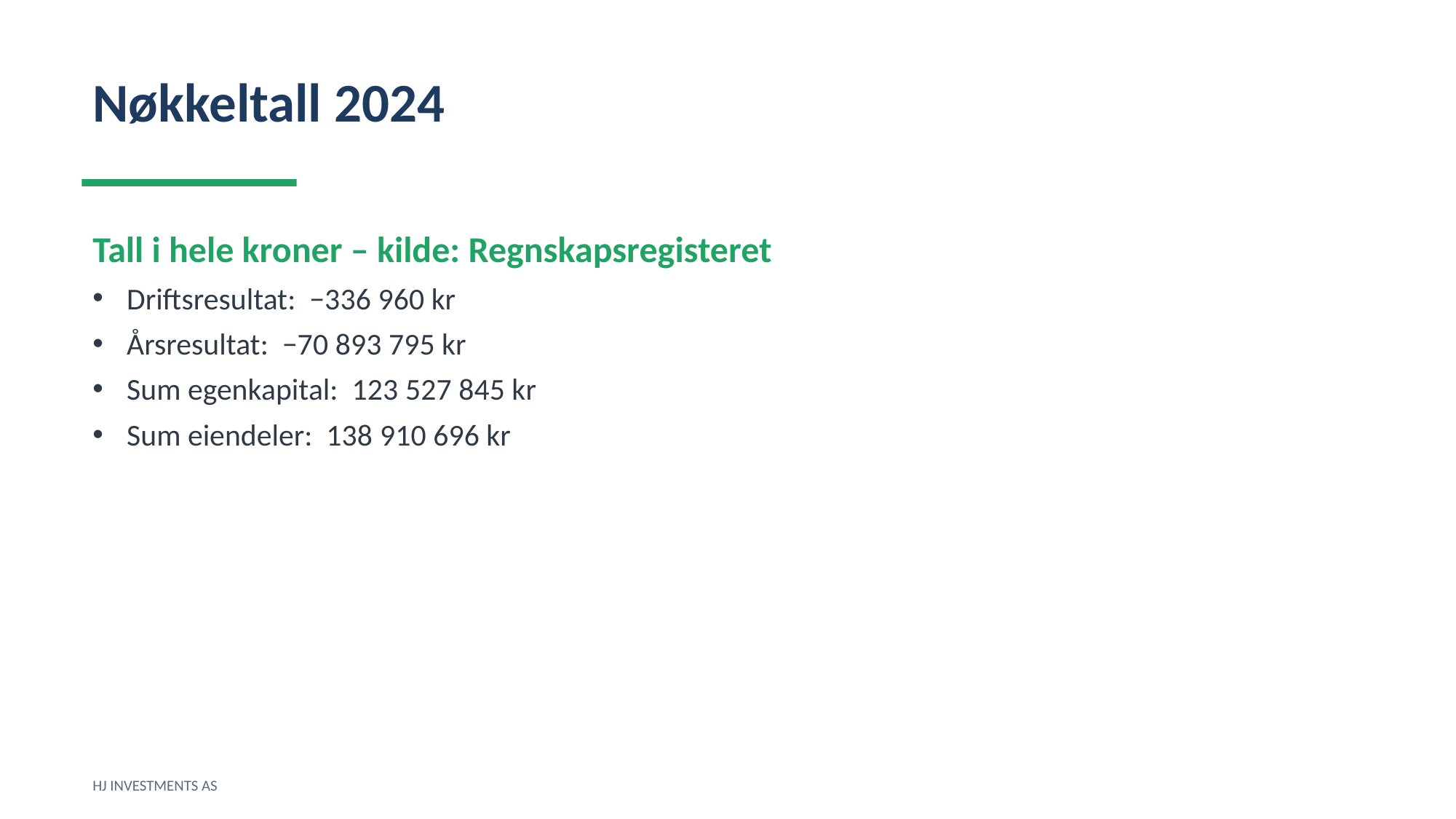

Nøkkeltall 2024

Tall i hele kroner – kilde: Regnskapsregisteret
Driftsresultat:  −336 960 kr
Årsresultat:  −70 893 795 kr
Sum egenkapital:  123 527 845 kr
Sum eiendeler:  138 910 696 kr
HJ INVESTMENTS AS